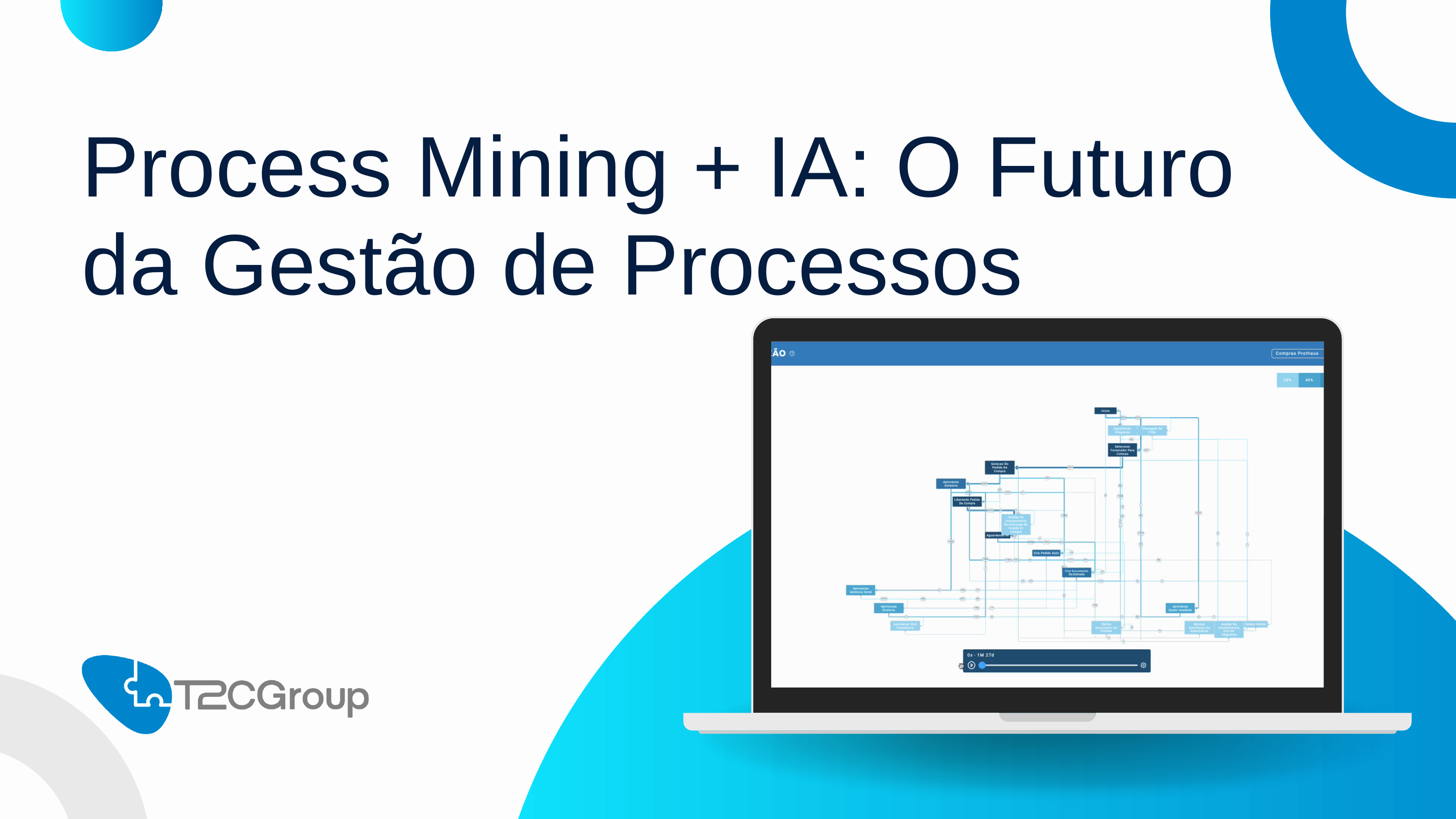

Process Mining + IA: O Futuro
da Gestão de Processos